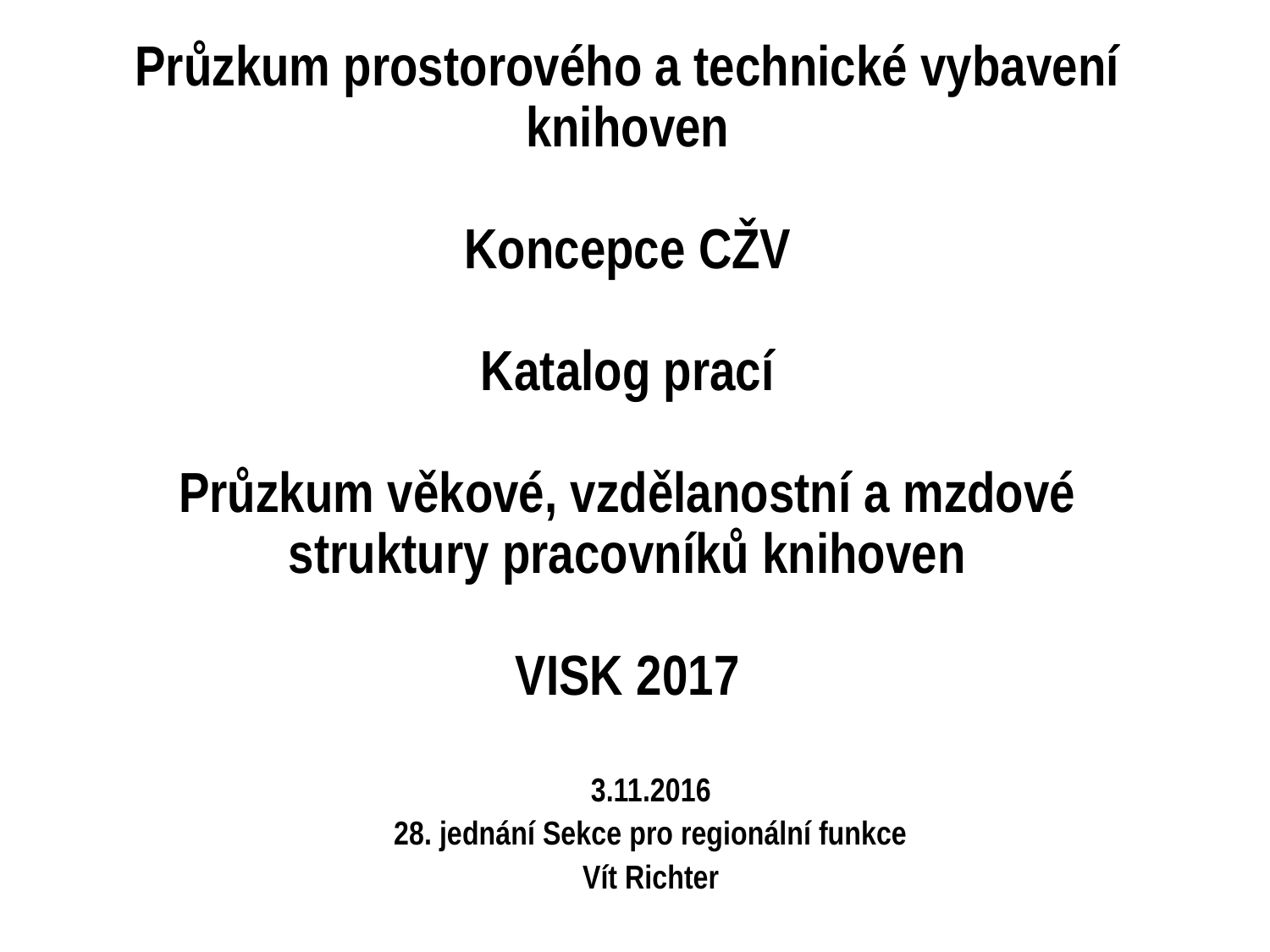

# Průzkum prostorového a technické vybavení knihoven Koncepce CŽV Katalog prací Průzkum věkové, vzdělanostní a mzdové struktury pracovníků knihoven VISK 2017
3.11.2016
28. jednání Sekce pro regionální funkce
Vít Richter